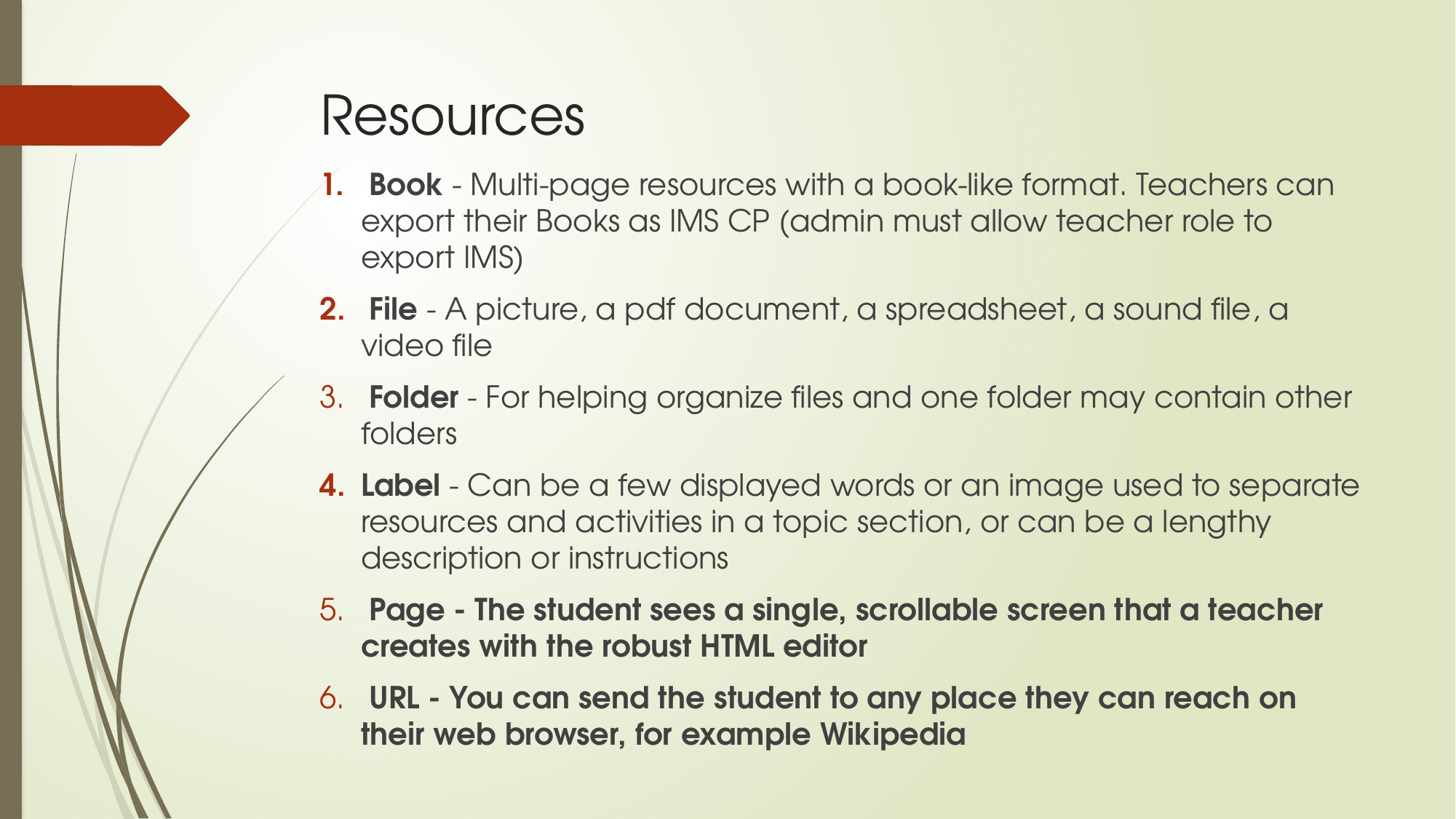

# Resources
 Book - Multi-page resources with a book-like format. Teachers can export their Books as IMS CP (admin must allow teacher role to export IMS)
 File - A picture, a pdf document, a spreadsheet, a sound file, a video file
 Folder - For helping organize files and one folder may contain other folders
Label - Can be a few displayed words or an image used to separate resources and activities in a topic section, or can be a lengthy description or instructions
 Page - The student sees a single, scrollable screen that a teacher creates with the robust HTML editor
 URL - You can send the student to any place they can reach on their web browser, for example Wikipedia